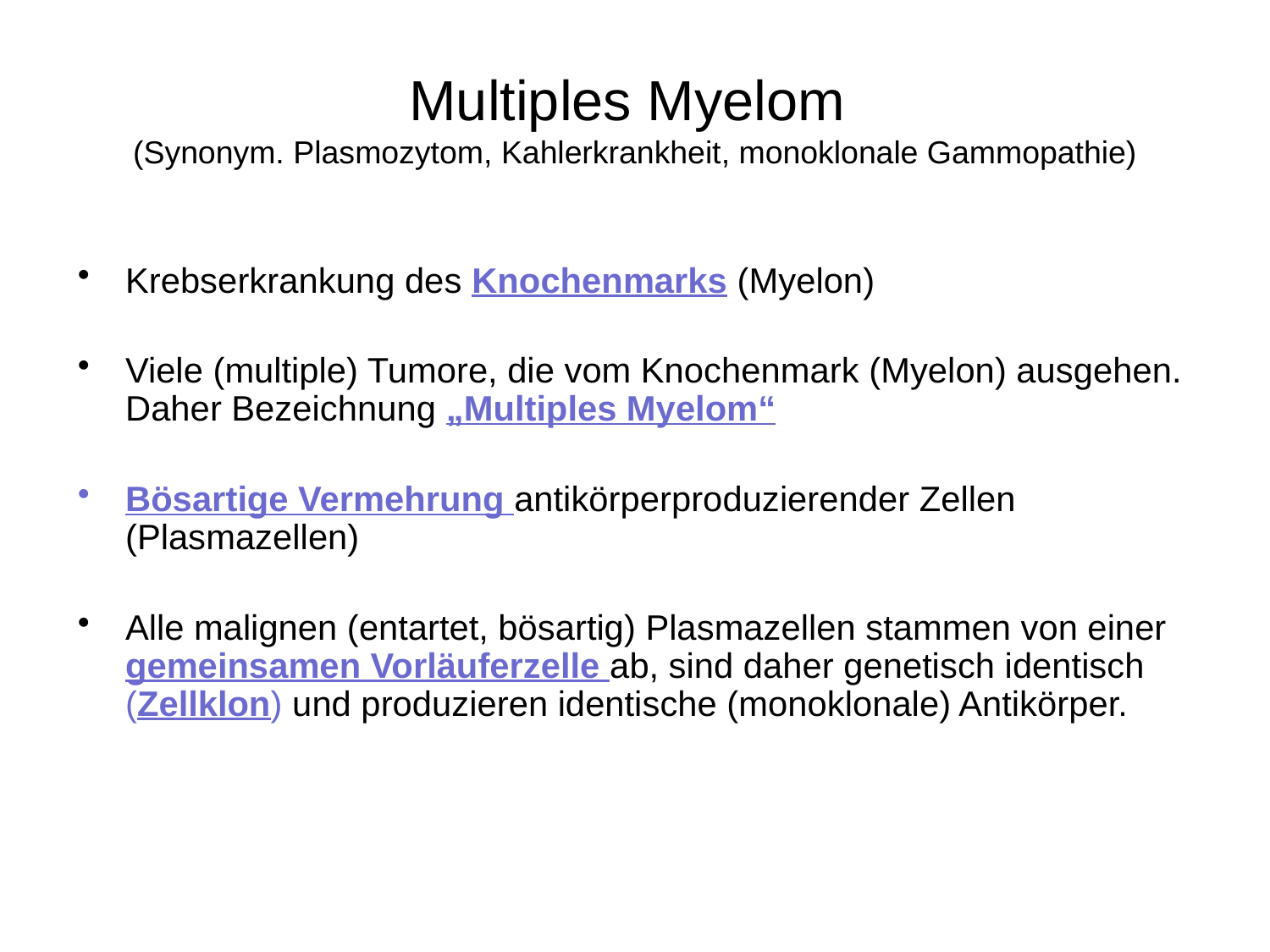

# Multiples Myelom (Synonym. Plasmozytom, Kahlerkrankheit, monoklonale Gammopathie)
Krebserkrankung des Knochenmarks (Myelon)

Viele (multiple) Tumore, die vom Knochenmark (Myelon) ausgehen. Daher Bezeichnung „Multiples Myelom“

Bösartige Vermehrung antikörperproduzierender Zellen (Plasmazellen)

Alle malignen (entartet, bösartig) Plasmazellen stammen von einer gemeinsamen Vorläuferzelle ab, sind daher genetisch identisch (Zellklon) und produzieren identische (monoklonale) Antikörper.